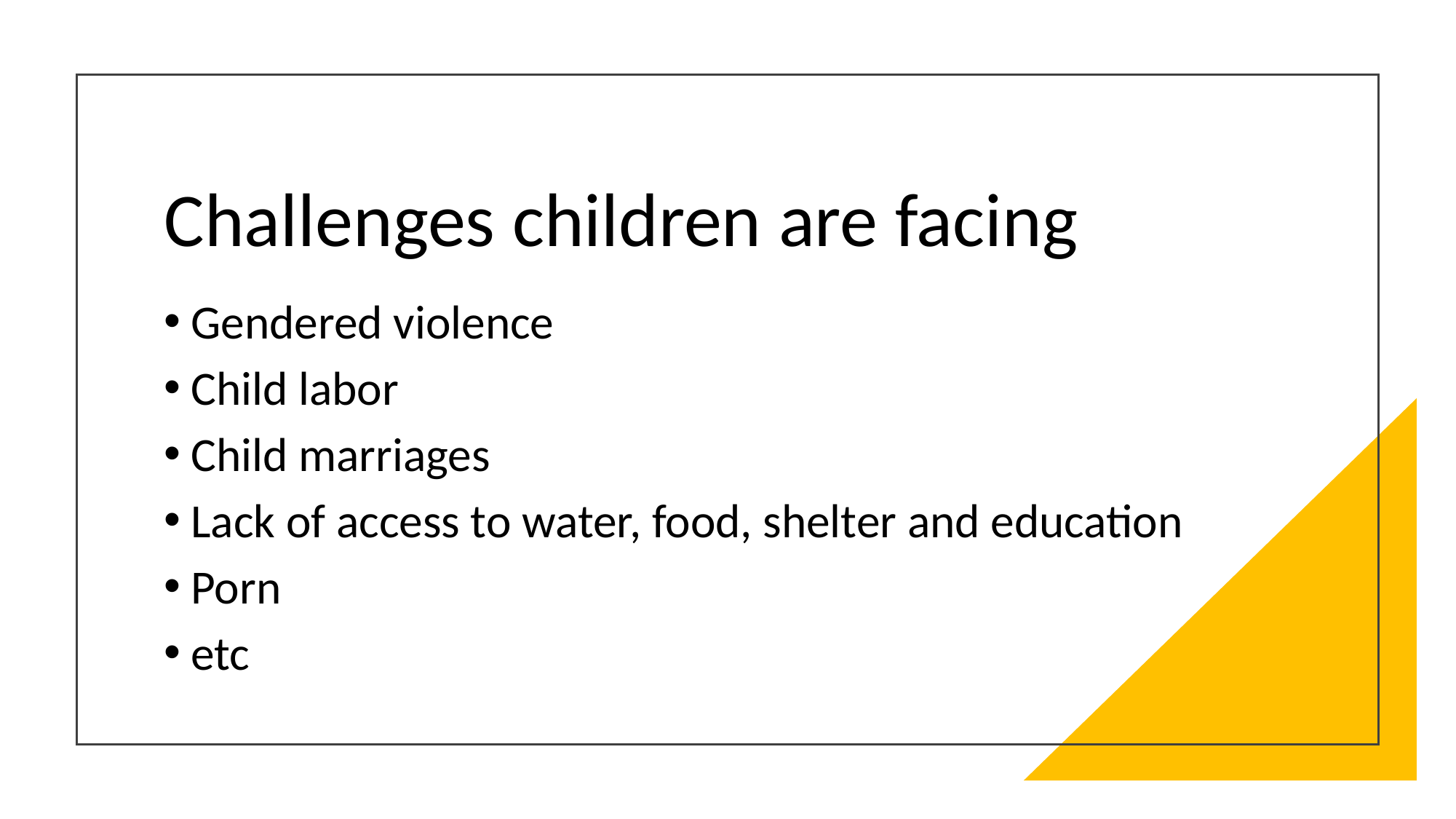

# Challenges children are facing
Gendered violence
Child labor
Child marriages
Lack of access to water, food, shelter and education
Porn
etc